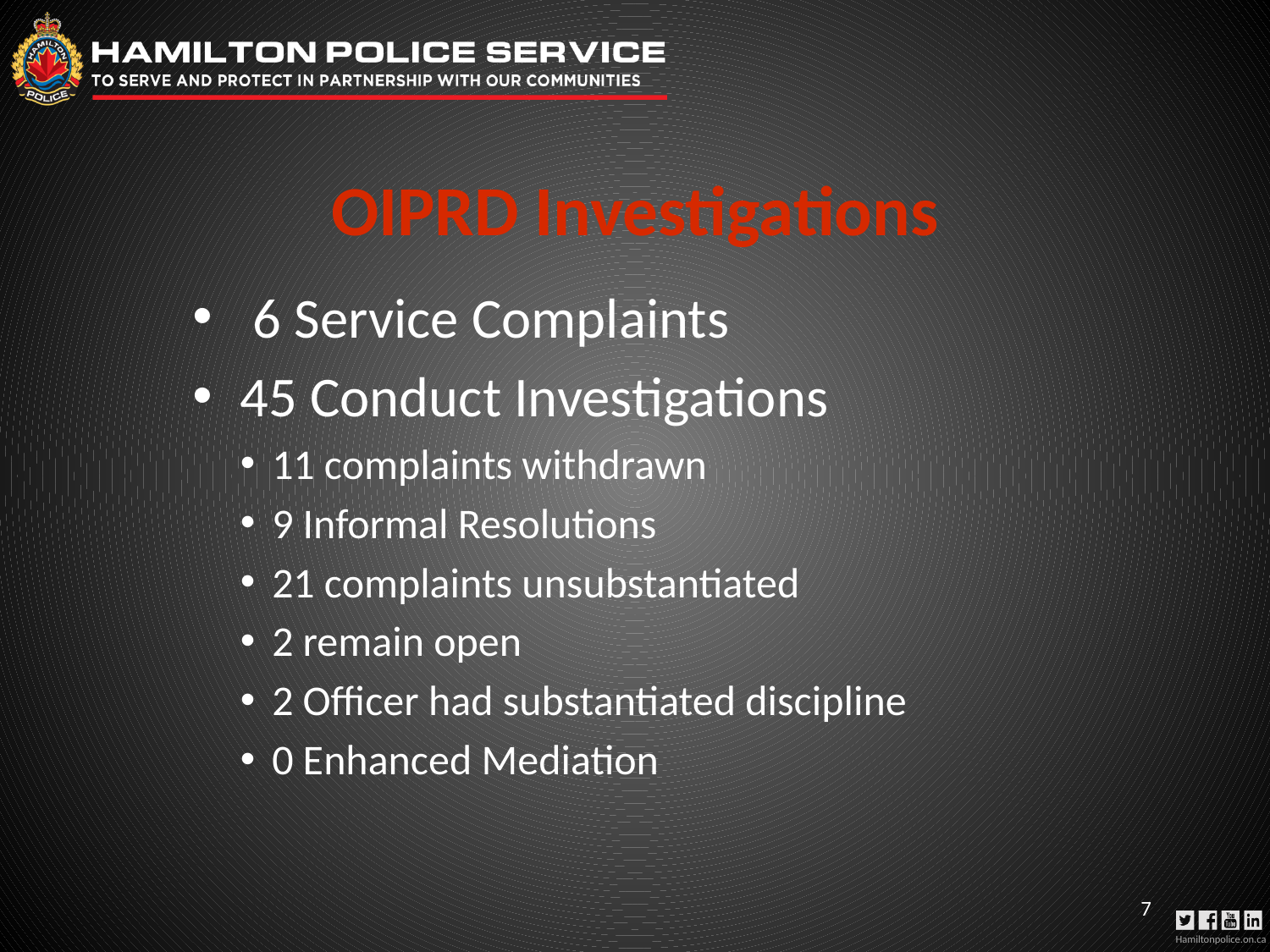

# OIPRD Investigations
 6 Service Complaints
45 Conduct Investigations
11 complaints withdrawn
9 Informal Resolutions
21 complaints unsubstantiated
2 remain open
2 Officer had substantiated discipline
0 Enhanced Mediation

7